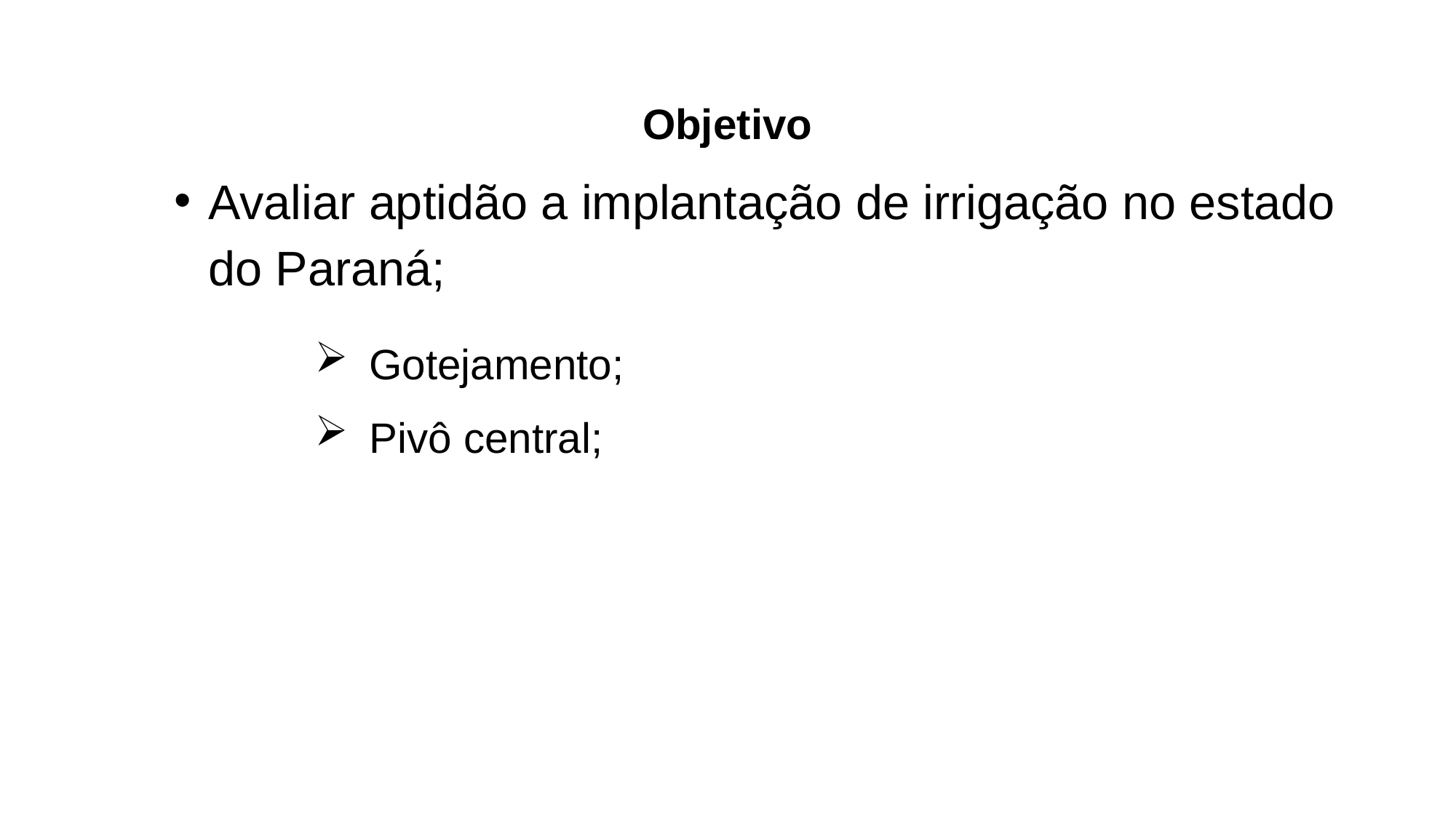

Objetivo
Avaliar aptidão a implantação de irrigação no estado do Paraná;

Gotejamento;
Pivô central;